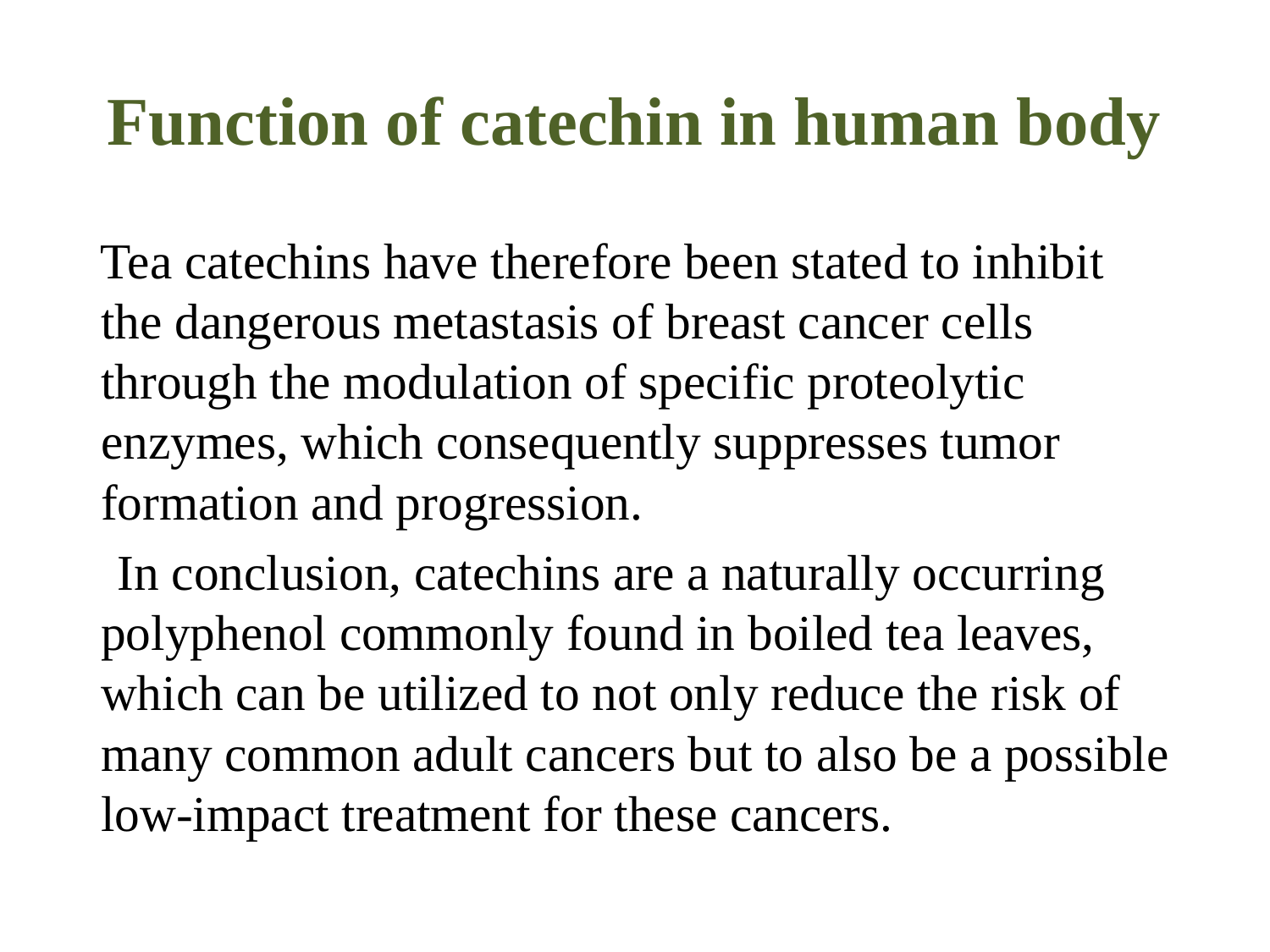

# Function of catechin in human body
    Tea catechins have therefore been stated to inhibit the dangerous metastasis of breast cancer cells through the modulation of specific proteolytic enzymes, which consequently suppresses tumor formation and progression.
     In conclusion, catechins are a naturally occurring polyphenol commonly found in boiled tea leaves, which can be utilized to not only reduce the risk of many common adult cancers but to also be a possible low-impact treatment for these cancers.